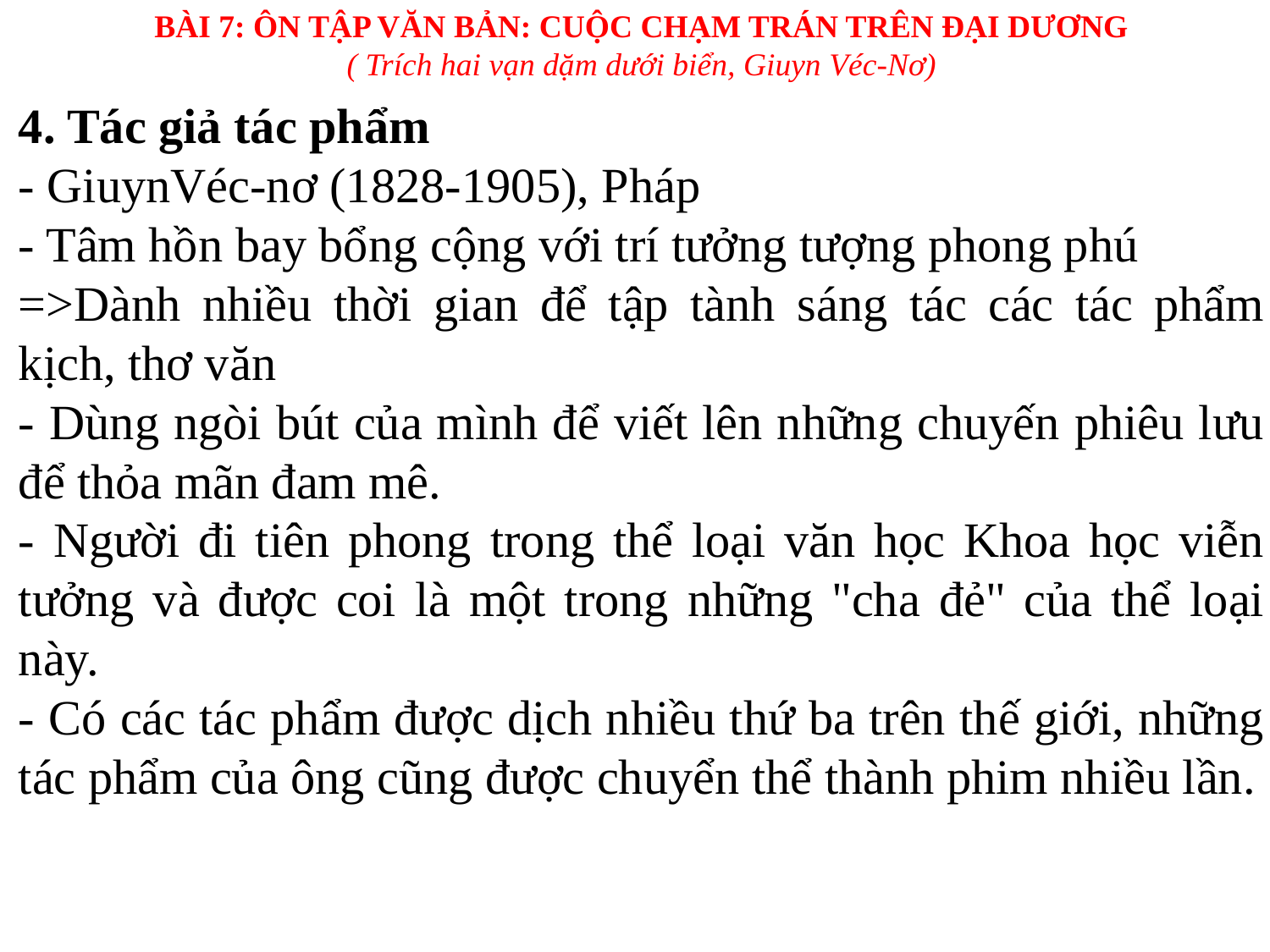

BÀI 7: ÔN TẬP VĂN BẢN: CUỘC CHẠM TRÁN TRÊN ĐẠI DƯƠNG
( Trích hai vạn dặm dưới biển, Giuyn Véc-Nơ)

4. Tác giả tác phẩm
- GiuynVéc-nơ (1828-1905), Pháp
- Tâm hồn bay bổng cộng với trí tưởng tượng phong phú
=>Dành nhiều thời gian để tập tành sáng tác các tác phẩm kịch, thơ văn
- Dùng ngòi bút của mình để viết lên những chuyến phiêu lưu để thỏa mãn đam mê.
- Người đi tiên phong trong thể loại văn học Khoa học viễn tưởng và được coi là một trong những "cha đẻ" của thể loại này.
- Có các tác phẩm được dịch nhiều thứ ba trên thế giới, những tác phẩm của ông cũng được chuyển thể thành phim nhiều lần.